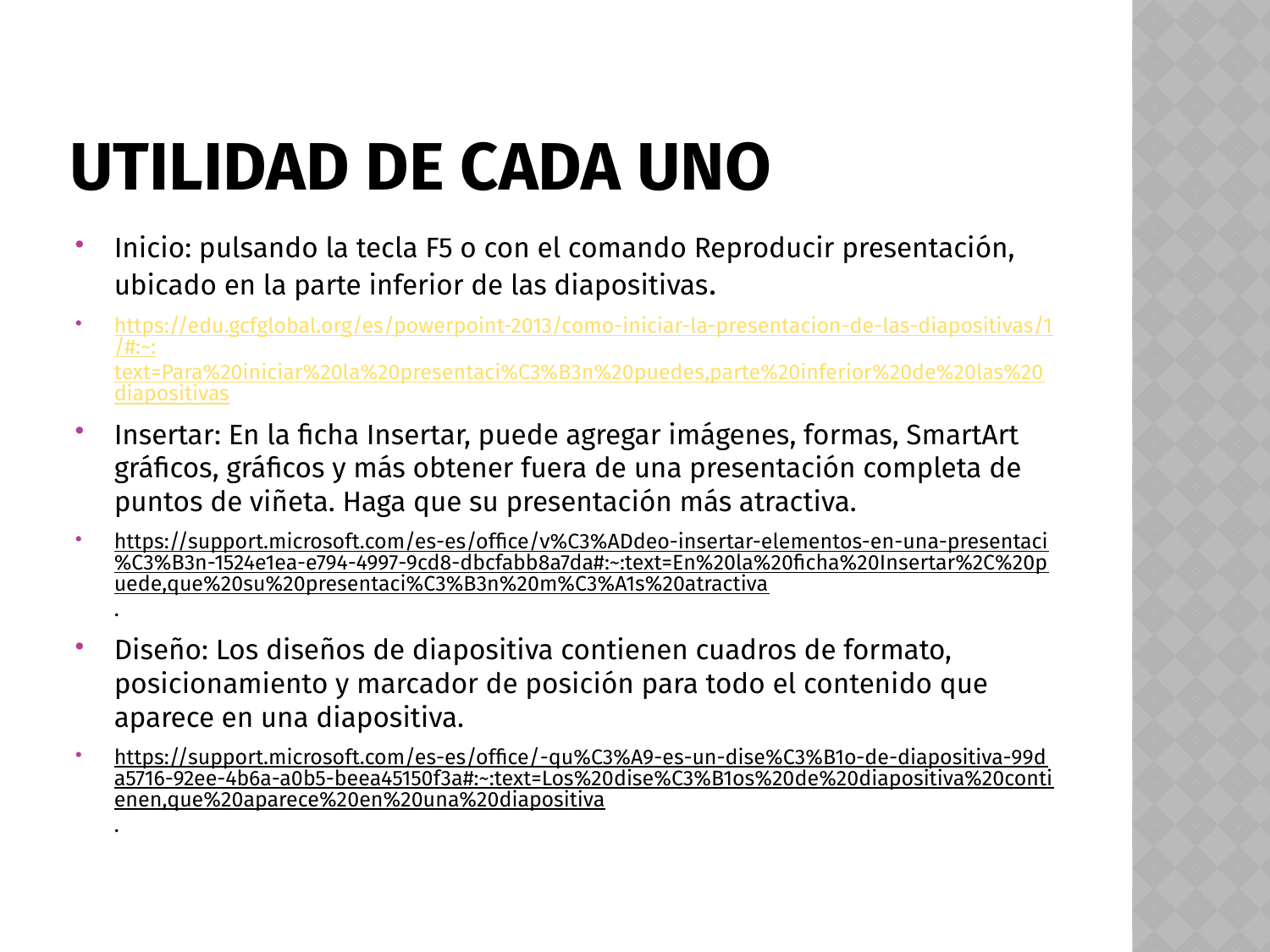

# Utilidad de cada uno
Inicio: pulsando la tecla F5 o con el comando Reproducir presentación, ubicado en la parte inferior de las diapositivas.
https://edu.gcfglobal.org/es/powerpoint-2013/como-iniciar-la-presentacion-de-las-diapositivas/1/#:~:text=Para%20iniciar%20la%20presentaci%C3%B3n%20puedes,parte%20inferior%20de%20las%20diapositivas
Insertar: En la ficha Insertar, puede agregar imágenes, formas, SmartArt gráficos, gráficos y más obtener fuera de una presentación completa de puntos de viñeta. Haga que su presentación más atractiva.
https://support.microsoft.com/es-es/office/v%C3%ADdeo-insertar-elementos-en-una-presentaci%C3%B3n-1524e1ea-e794-4997-9cd8-dbcfabb8a7da#:~:text=En%20la%20ficha%20Insertar%2C%20puede,que%20su%20presentaci%C3%B3n%20m%C3%A1s%20atractiva.
Diseño: Los diseños de diapositiva contienen cuadros de formato, posicionamiento y marcador de posición para todo el contenido que aparece en una diapositiva.
https://support.microsoft.com/es-es/office/-qu%C3%A9-es-un-dise%C3%B1o-de-diapositiva-99da5716-92ee-4b6a-a0b5-beea45150f3a#:~:text=Los%20dise%C3%B1os%20de%20diapositiva%20contienen,que%20aparece%20en%20una%20diapositiva.